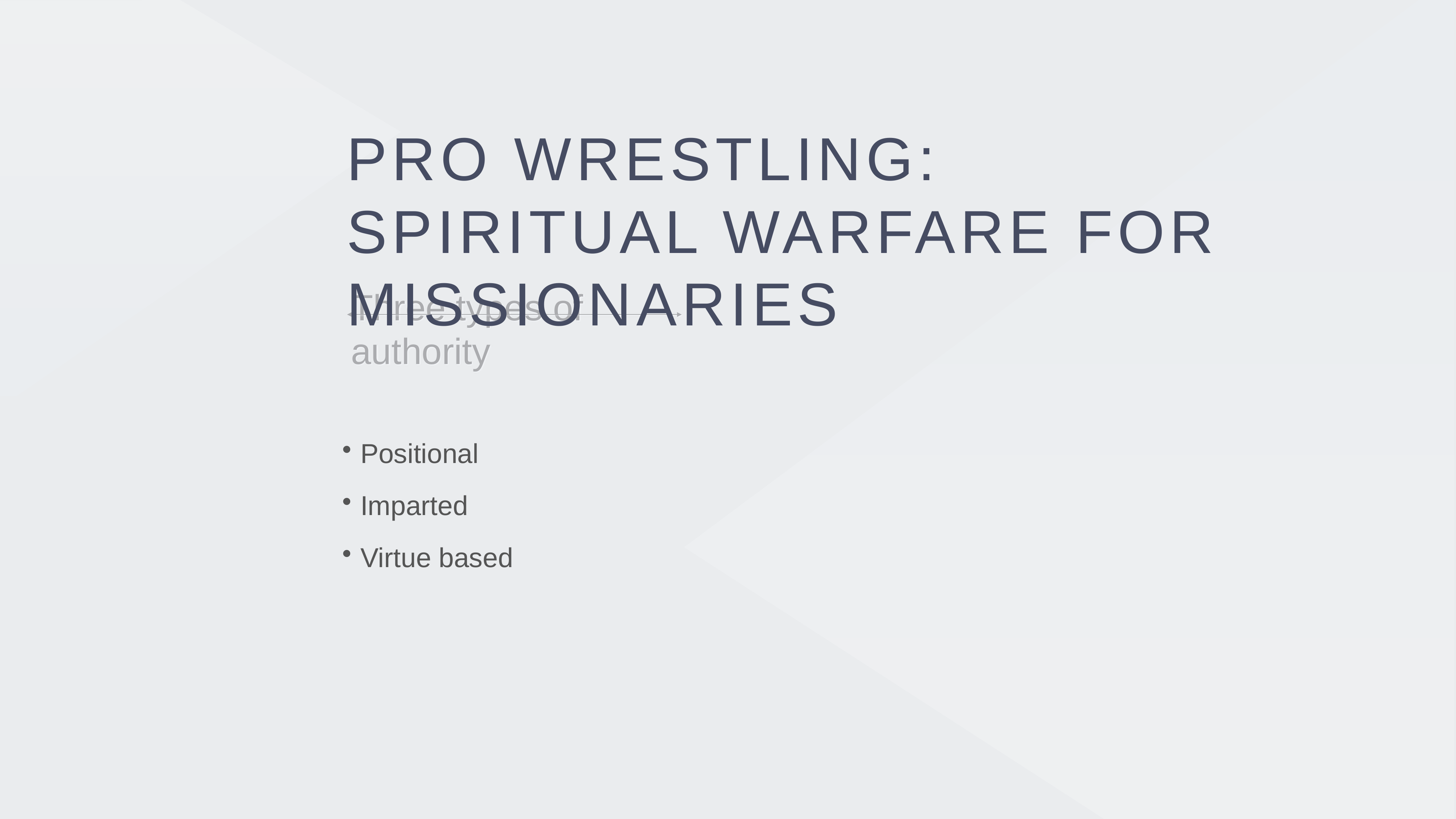

Pro Wrestling:
Spiritual Warfare for Missionaries

Three types of authority
Positional
Imparted
Virtue based
27